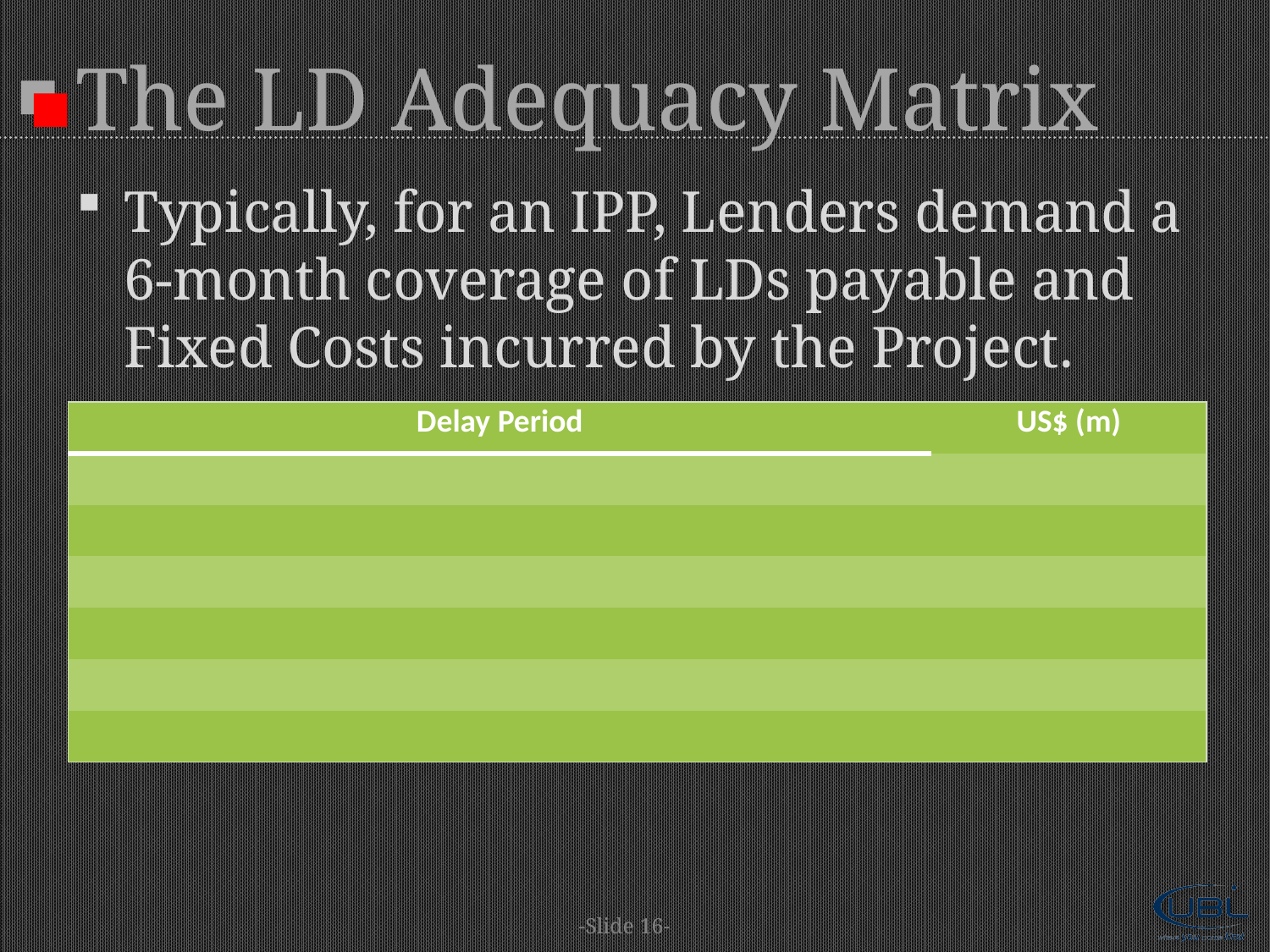

# The LD Adequacy Matrix
Typically, for an IPP, Lenders demand a 6-month coverage of LDs payable and Fixed Costs incurred by the Project.

| Delay Period | US$ (m) |
| --- | --- |
|  |  |
|  |  |
|  |  |
|  |  |
|  |  |
|  |  |
-Slide 16-